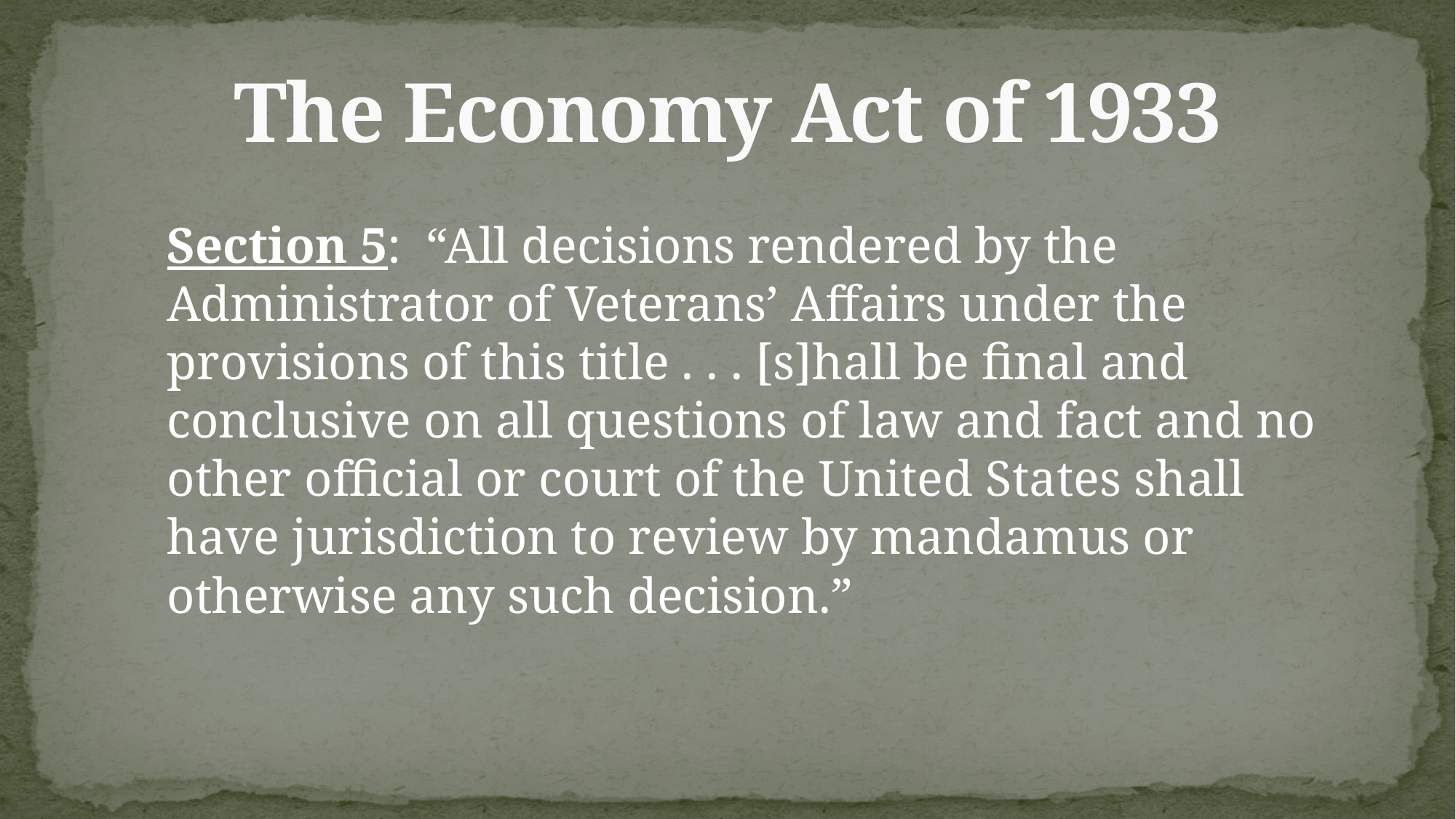

# The Economy Act of 1933
 	Section 5:  “All decisions rendered by the Administrator of Veterans’ Affairs under the provisions of this title . . . [s]hall be final and conclusive on all questions of law and fact and no other official or court of the United States shall have jurisdiction to review by mandamus or otherwise any such decision.”